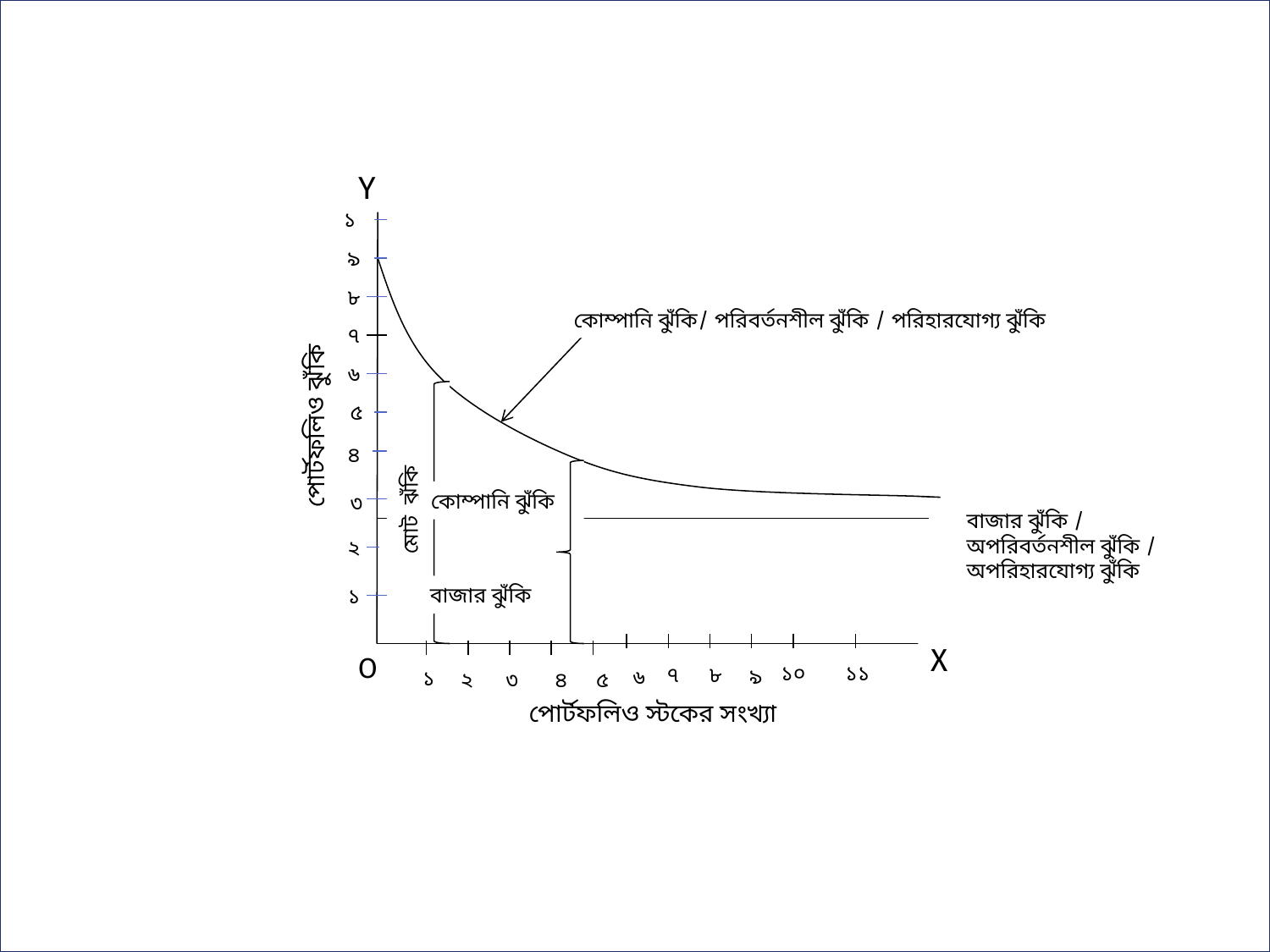

Y
১০
৯

৮
কোম্পানি ঝুঁকি/ পরিবর্তনশীল ঝুঁকি / পরিহারযোগ্য ঝুঁকি
৭
৬

৫
পোর্টফলিও ঝুঁকি
৪

কোম্পানি ঝুঁকি
৩
 মোট  ঝুঁকি
বাজার ঝুঁকি / অপরিবর্তনশীল ঝুঁকি /  অপরিহারযোগ্য ঝুঁকি
২
বাজার ঝুঁকি
১
X
O
১০
১১
৮
৭
৯
৬
১
২
৩
৪
৫
পোর্টফলিও স্টকের সংখ্যা